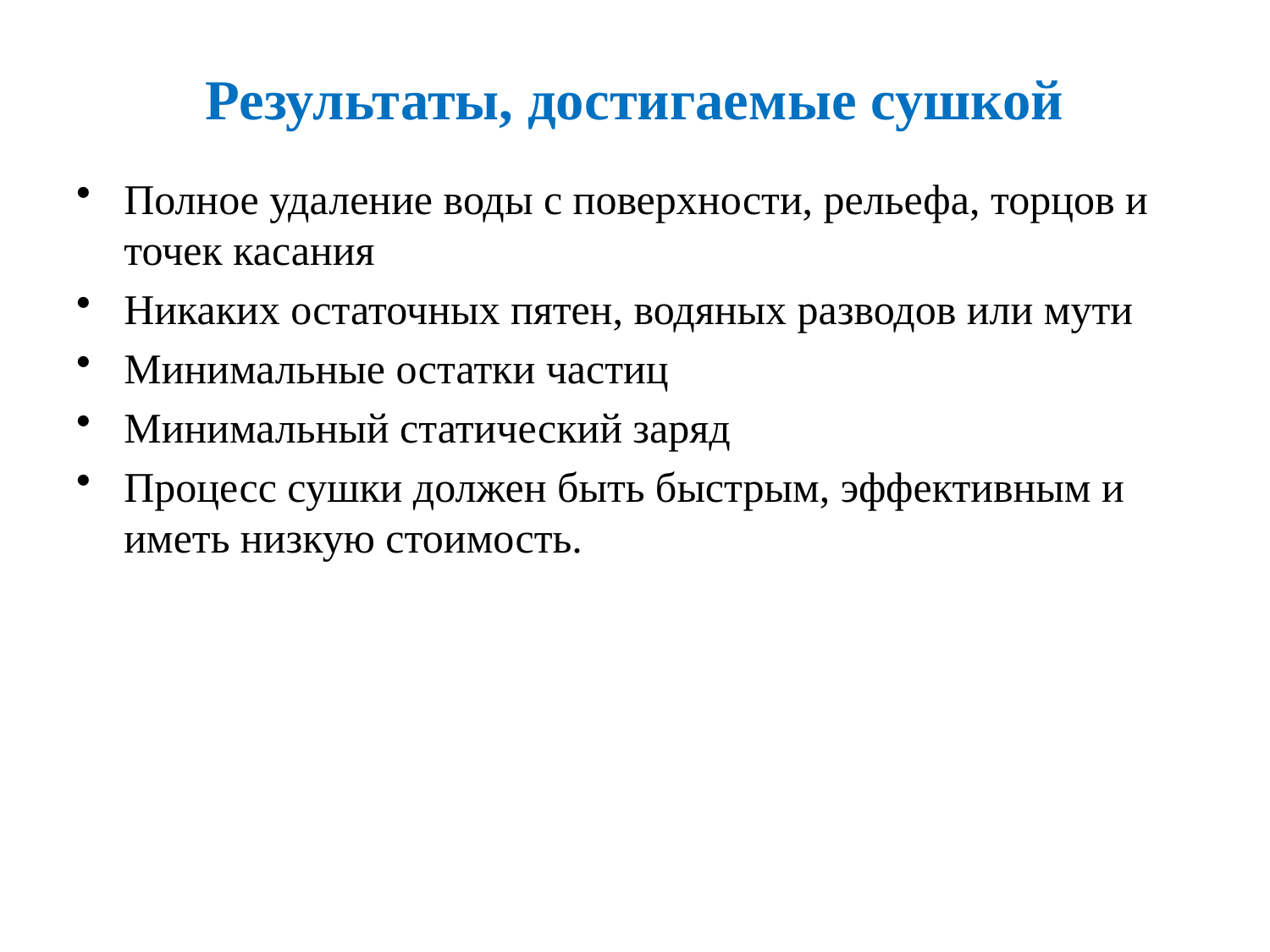

# Результаты, достигаемые сушкой
Полное удаление воды с поверхности, рельефа, торцов и точек касания
Никаких остаточных пятен, водяных разводов или мути
Минимальные остатки частиц
Минимальный статический заряд
Процесс сушки должен быть быстрым, эффективным и иметь низкую стоимость.